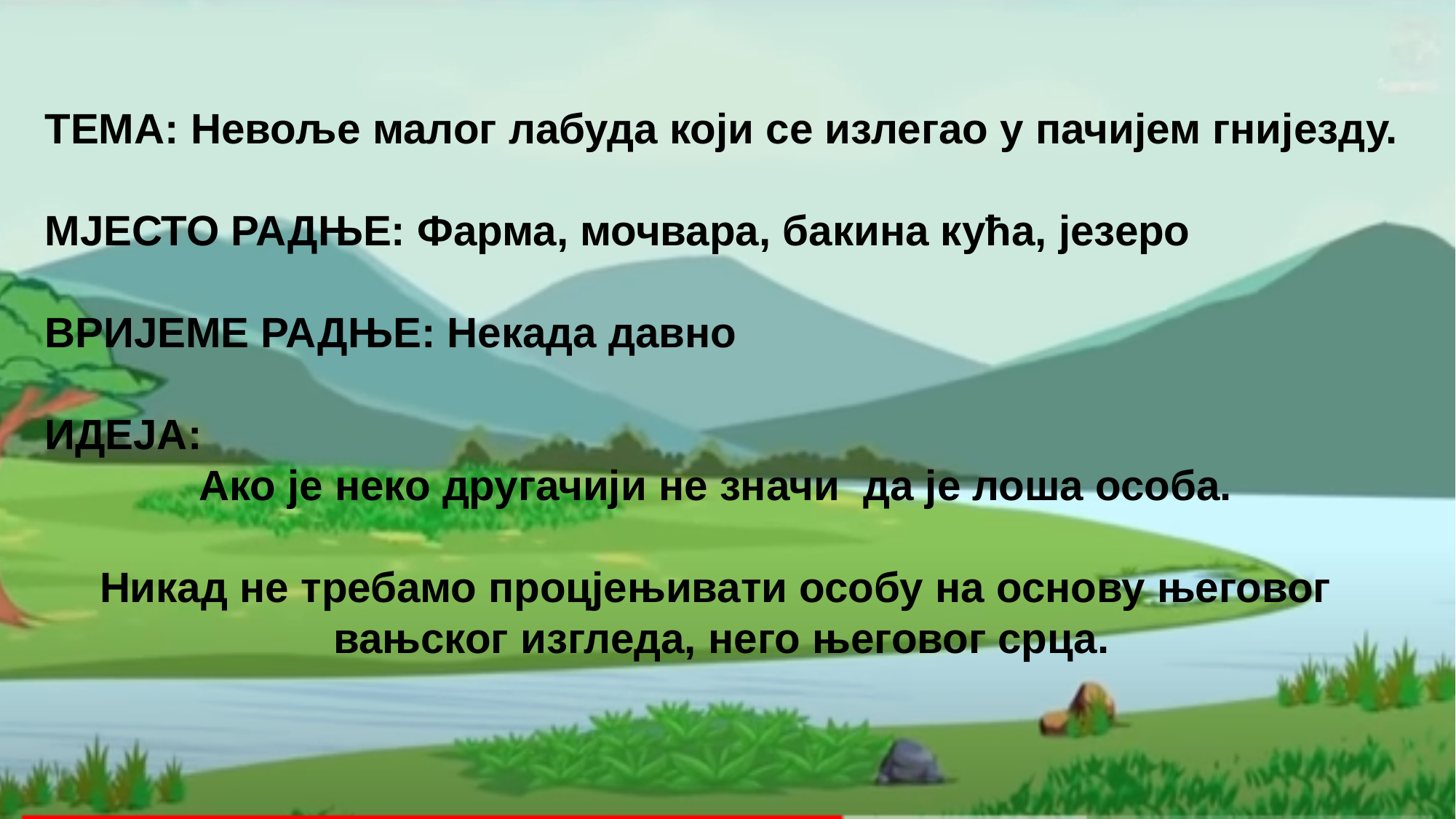

ТЕМА: Невоље малог лабуда који се излегао у пачијем гнијезду.

МЈЕСТО РАДЊЕ: Фарма, мочвара, бакина кућа, језеро

ВРИЈЕМЕ РАДЊЕ: Некада давно

ИДЕЈА:
Ако је неко другачији не значи  да је лоша особа.

Никад не требамо процјењивати особу на основу његовог
вањског изгледа, него његовог срца.